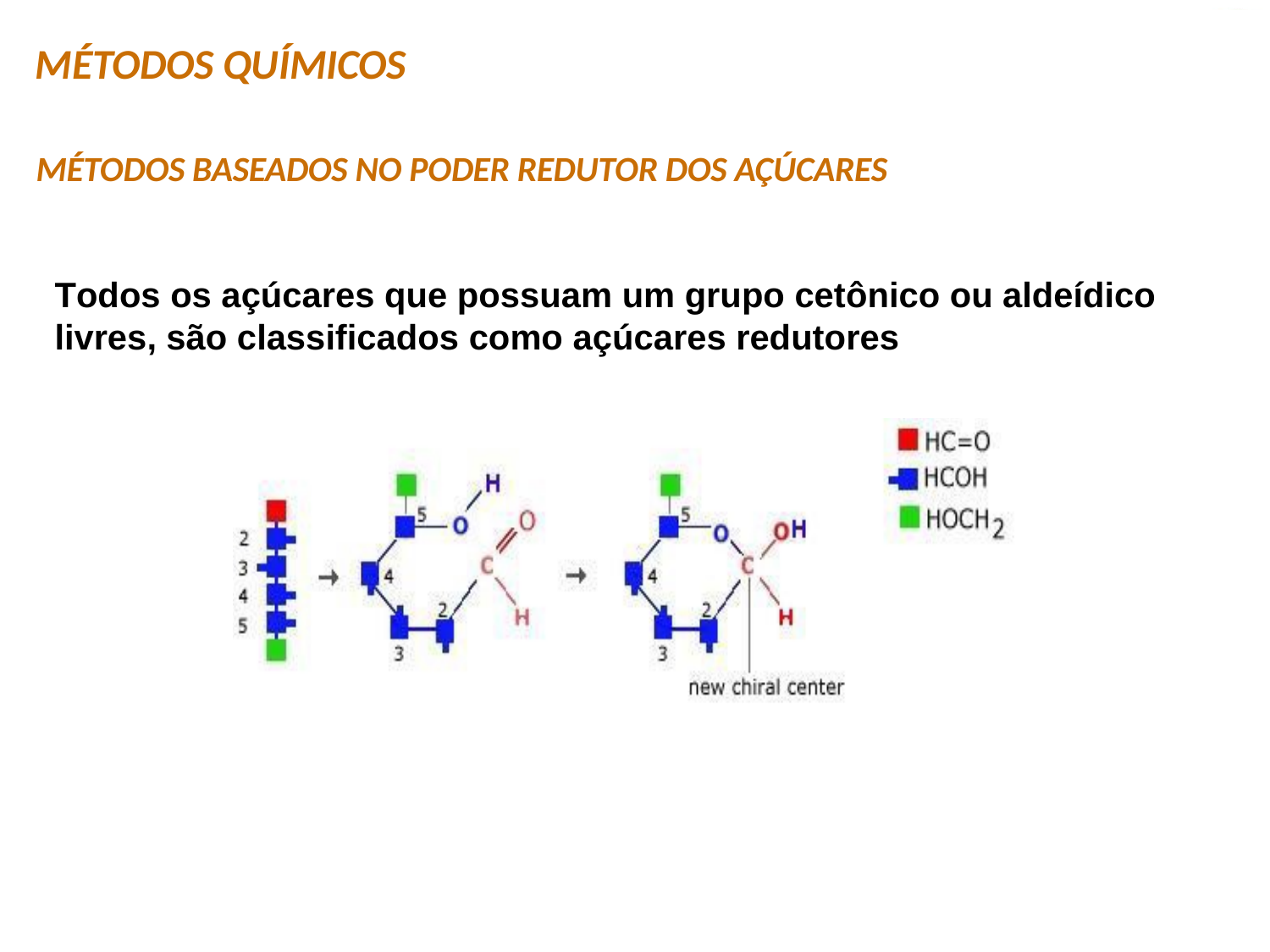

MÉTODOS QUÍMICOS
MÉTODOS BASEADOS NO PODER REDUTOR DOS AÇÚCARES
Todos os açúcares que possuam um grupo cetônico ou aldeídico livres, são classificados como açúcares redutores